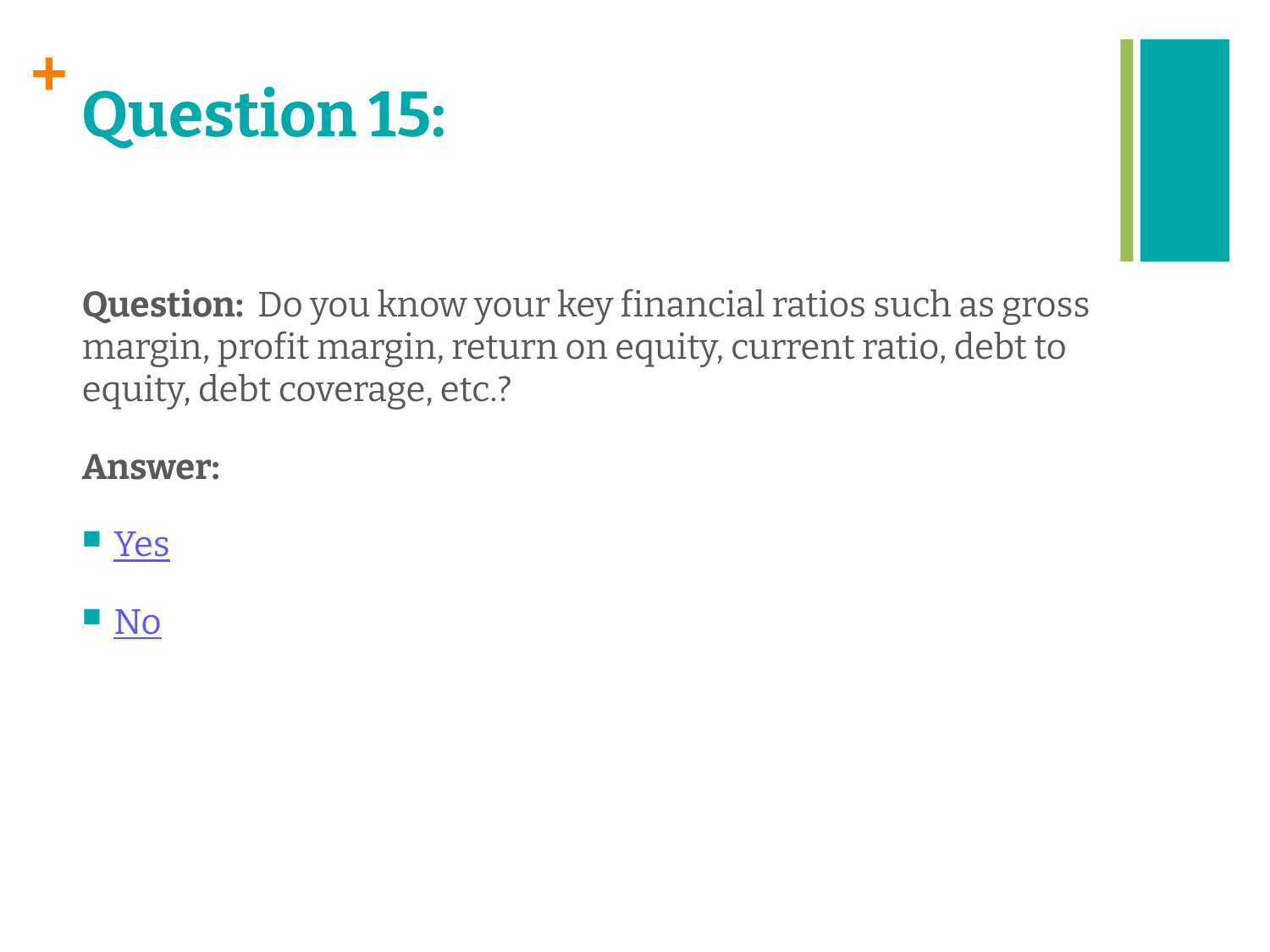

# Question 15:
Question:  Do you know your key financial ratios such as gross margin, profit margin, return on equity, current ratio, debt to equity, debt coverage, etc.?
Answer:
Yes
No